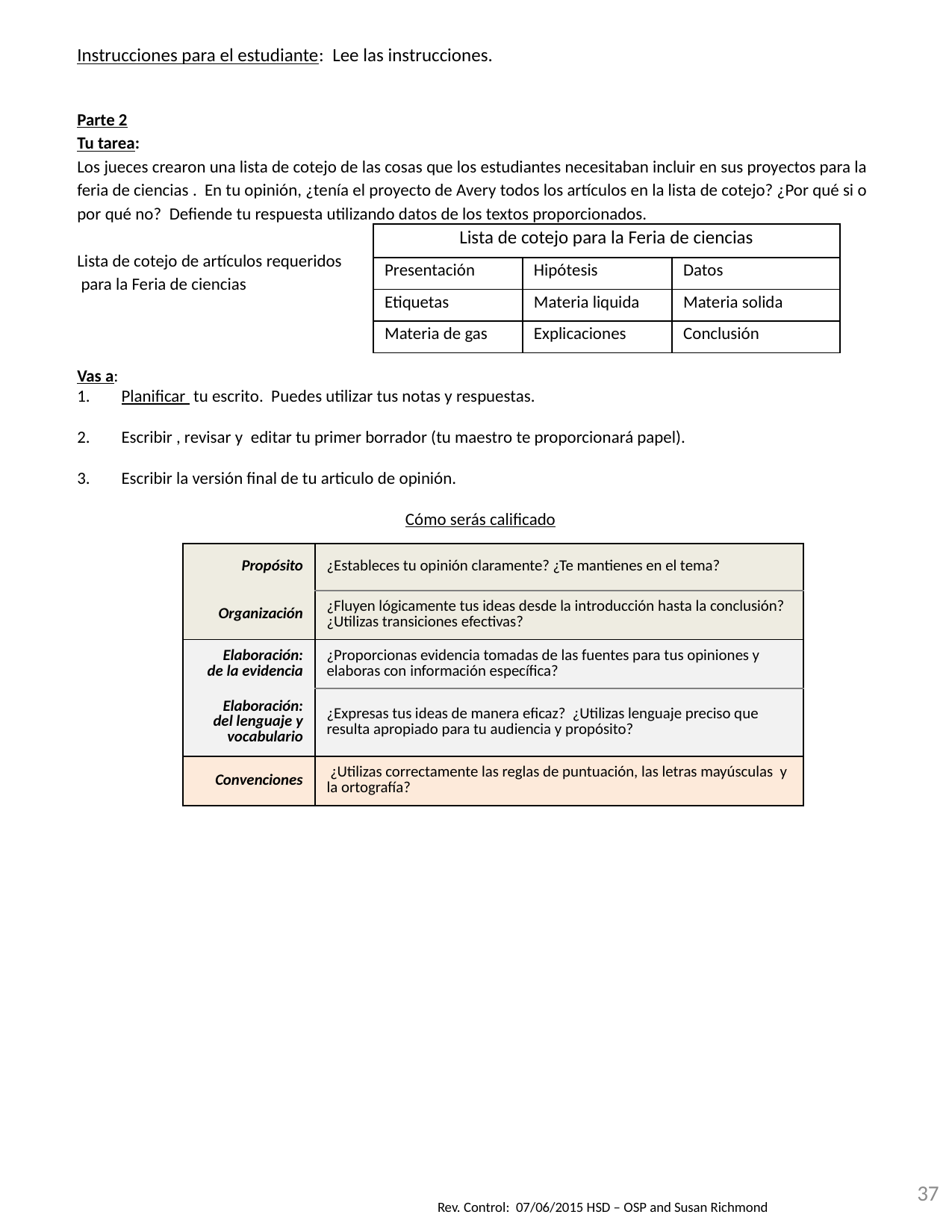

Instrucciones para el estudiante:  Lee las instrucciones.

Parte 2
Tu tarea:
Los jueces crearon una lista de cotejo de las cosas que los estudiantes necesitaban incluir en sus proyectos para la feria de ciencias .  En tu opinión, ¿tenía el proyecto de Avery todos los artículos en la lista de cotejo? ¿Por qué si o por qué no?  Defiende tu respuesta utilizando datos de los textos proporcionados.

Lista de cotejo de artículos requeridos
 para la Feria de ciencias

Vas a:
Planificar  tu escrito.  Puedes utilizar tus notas y respuestas.

Escribir , revisar y  editar tu primer borrador (tu maestro te proporcionará papel).

Escribir la versión final de tu articulo de opinión.

Cómo serás calificado

| Lista de cotejo para la Feria de ciencias |  |  |
| --- | --- | --- |
| Presentación | Hipótesis | Datos |
| Etiquetas | Materia liquida | Materia solida |
| Materia de gas | Explicaciones | Conclusión |
| Propósito | ¿Estableces tu opinión claramente? ¿Te mantienes en el tema? |
| --- | --- |
| Organización | ¿Fluyen lógicamente tus ideas desde la introducción hasta la conclusión? ¿Utilizas transiciones efectivas? |
| Elaboración: de la evidencia | ¿Proporcionas evidencia tomadas de las fuentes para tus opiniones y elaboras con información específica? |
| Elaboración: del lenguaje y vocabulario | ¿Expresas tus ideas de manera eficaz? ¿Utilizas lenguaje preciso que resulta apropiado para tu audiencia y propósito? |
| Convenciones | ¿Utilizas correctamente las reglas de puntuación, las letras mayúsculas y la ortografía? |
37